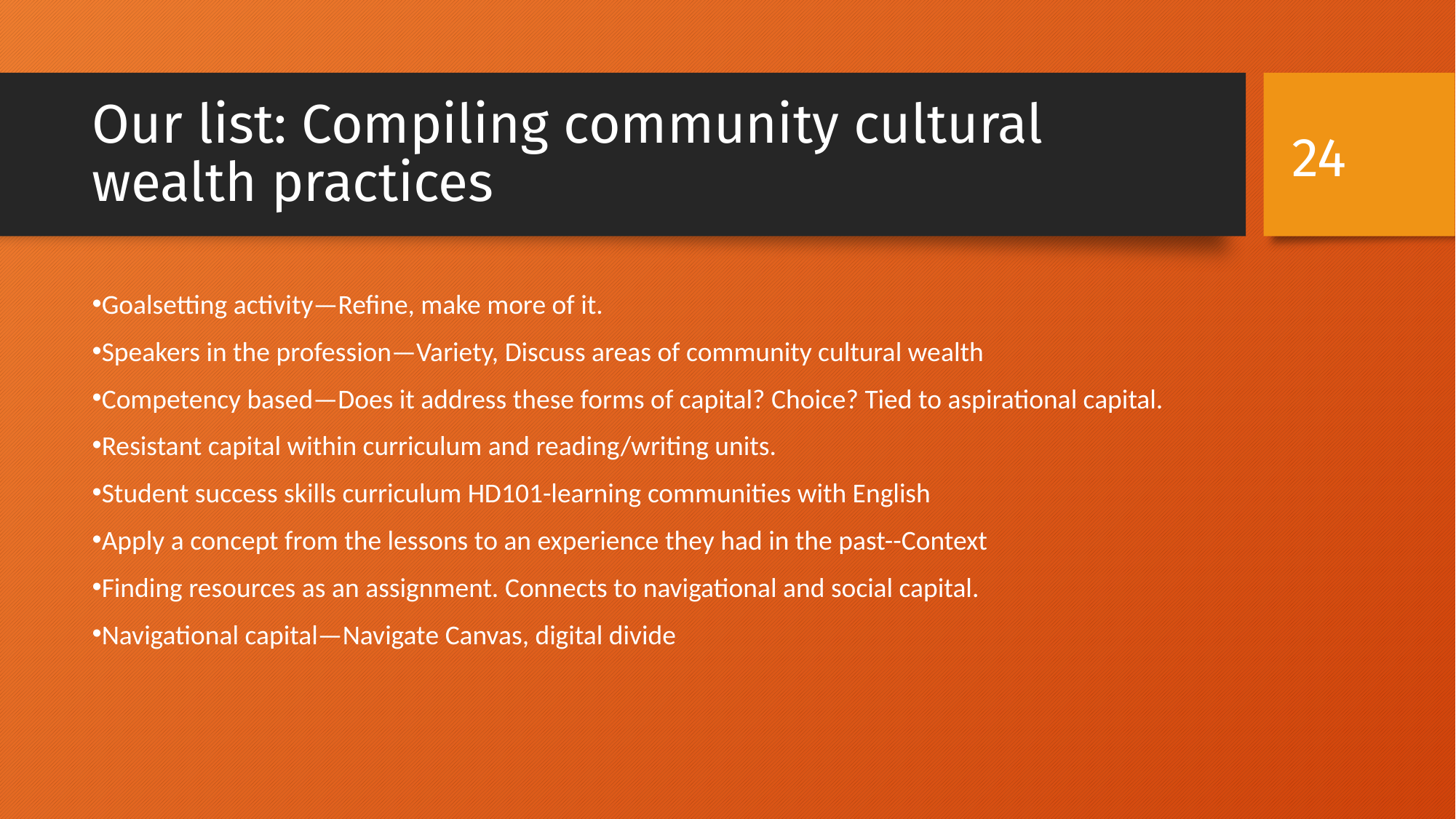

24
# Our list: Compiling community cultural wealth practices
Goalsetting activity—Refine, make more of it.
Speakers in the profession—Variety, Discuss areas of community cultural wealth
Competency based—Does it address these forms of capital? Choice? Tied to aspirational capital.
Resistant capital within curriculum and reading/writing units.
Student success skills curriculum HD101-learning communities with English
Apply a concept from the lessons to an experience they had in the past--Context
Finding resources as an assignment. Connects to navigational and social capital.
Navigational capital—Navigate Canvas, digital divide